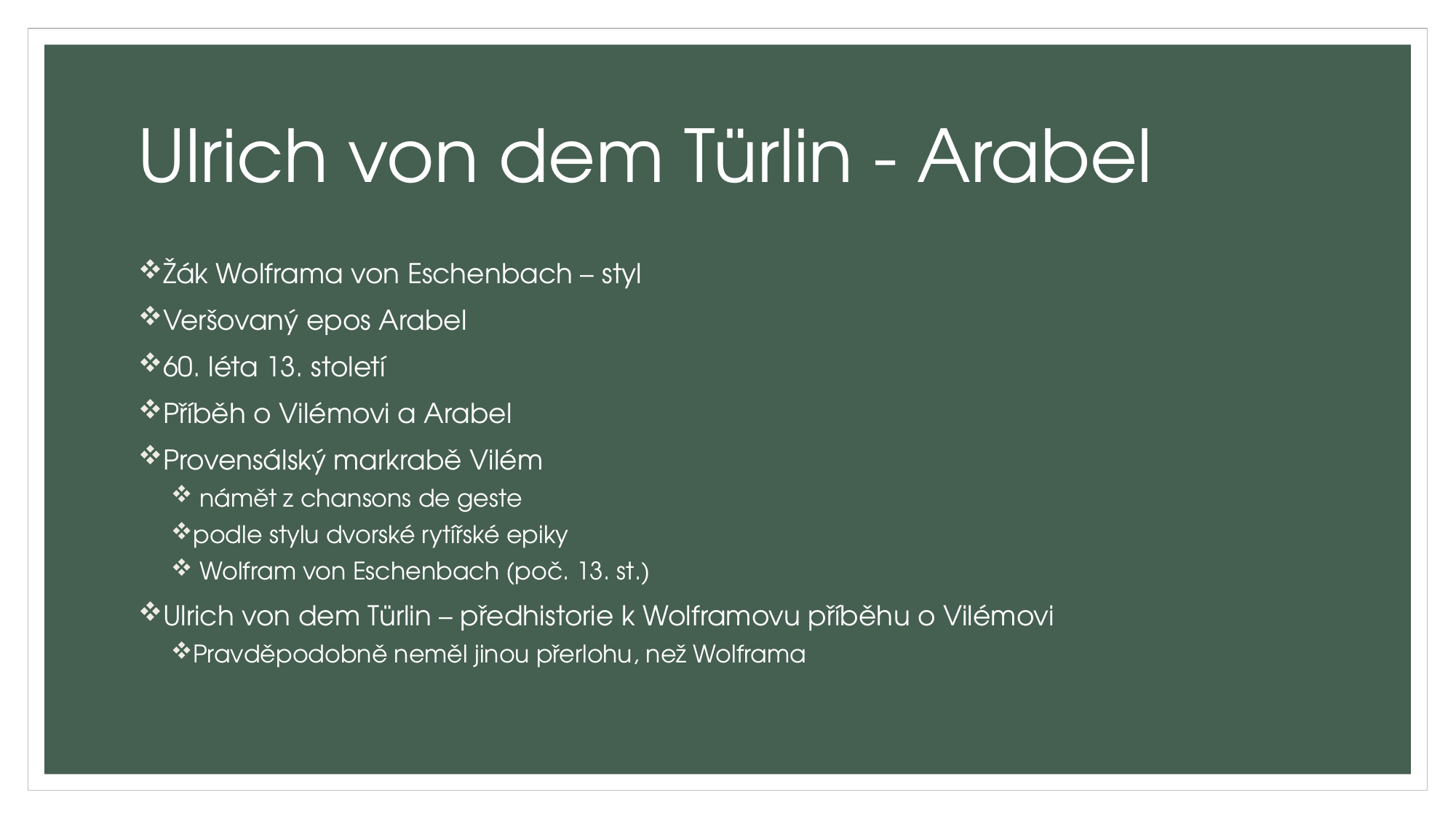

# Ulrich von dem Türlin - Arabel
Žák Wolframa von Eschenbach – styl
Veršovaný epos Arabel
60. léta 13. století
Příběh o Vilémovi a Arabel
Provensálský markrabě Vilém
 námět z chansons de geste
podle stylu dvorské rytířské epiky
 Wolfram von Eschenbach (poč. 13. st.)
Ulrich von dem Türlin – předhistorie k Wolframovu příběhu o Vilémovi
Pravděpodobně neměl jinou přerlohu, než Wolframa